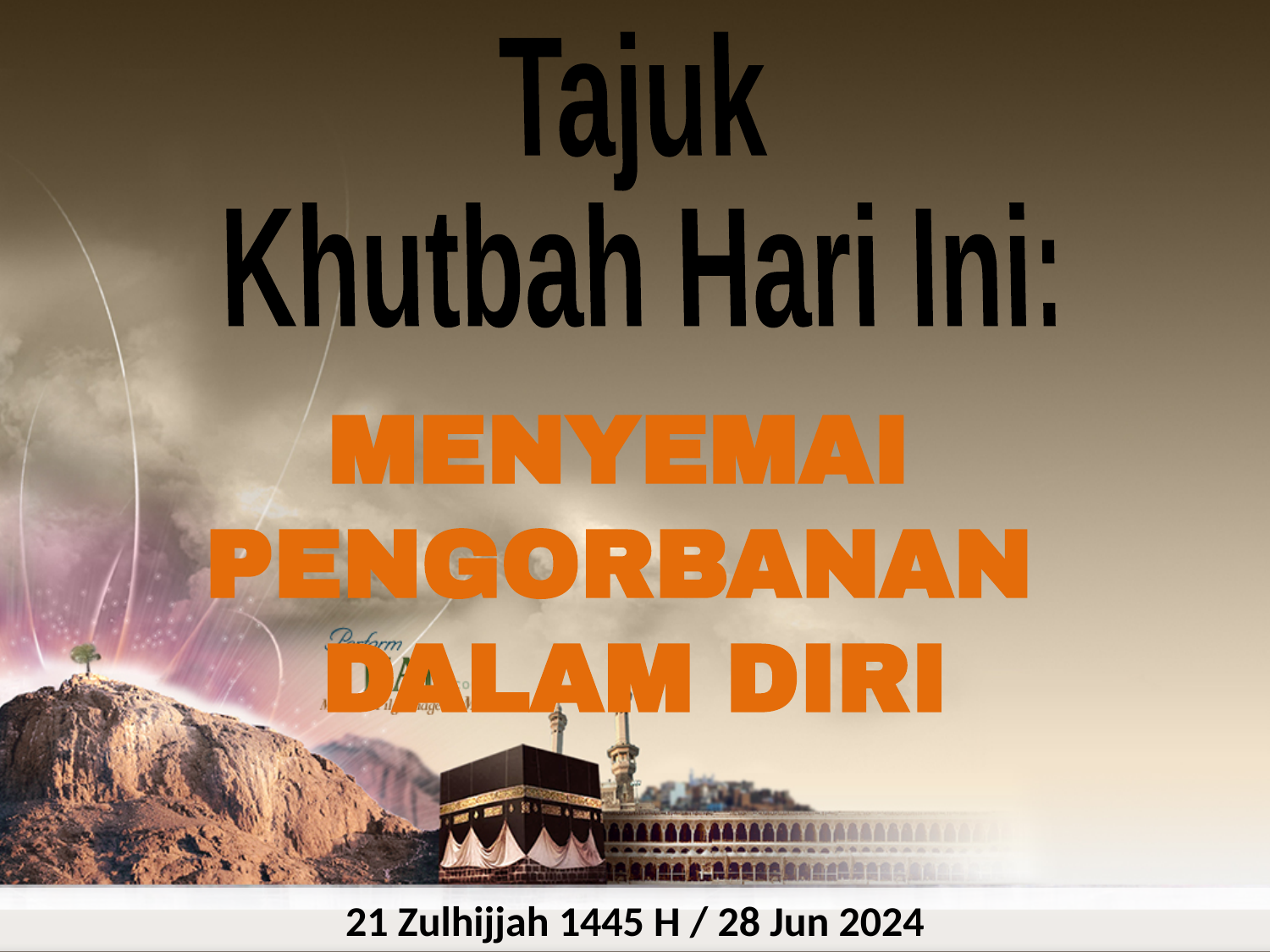

Tajuk
Khutbah Hari Ini:
MENYEMAI
PENGORBANAN
DALAM DIRI
21 Zulhijjah 1445 H / 28 Jun 2024